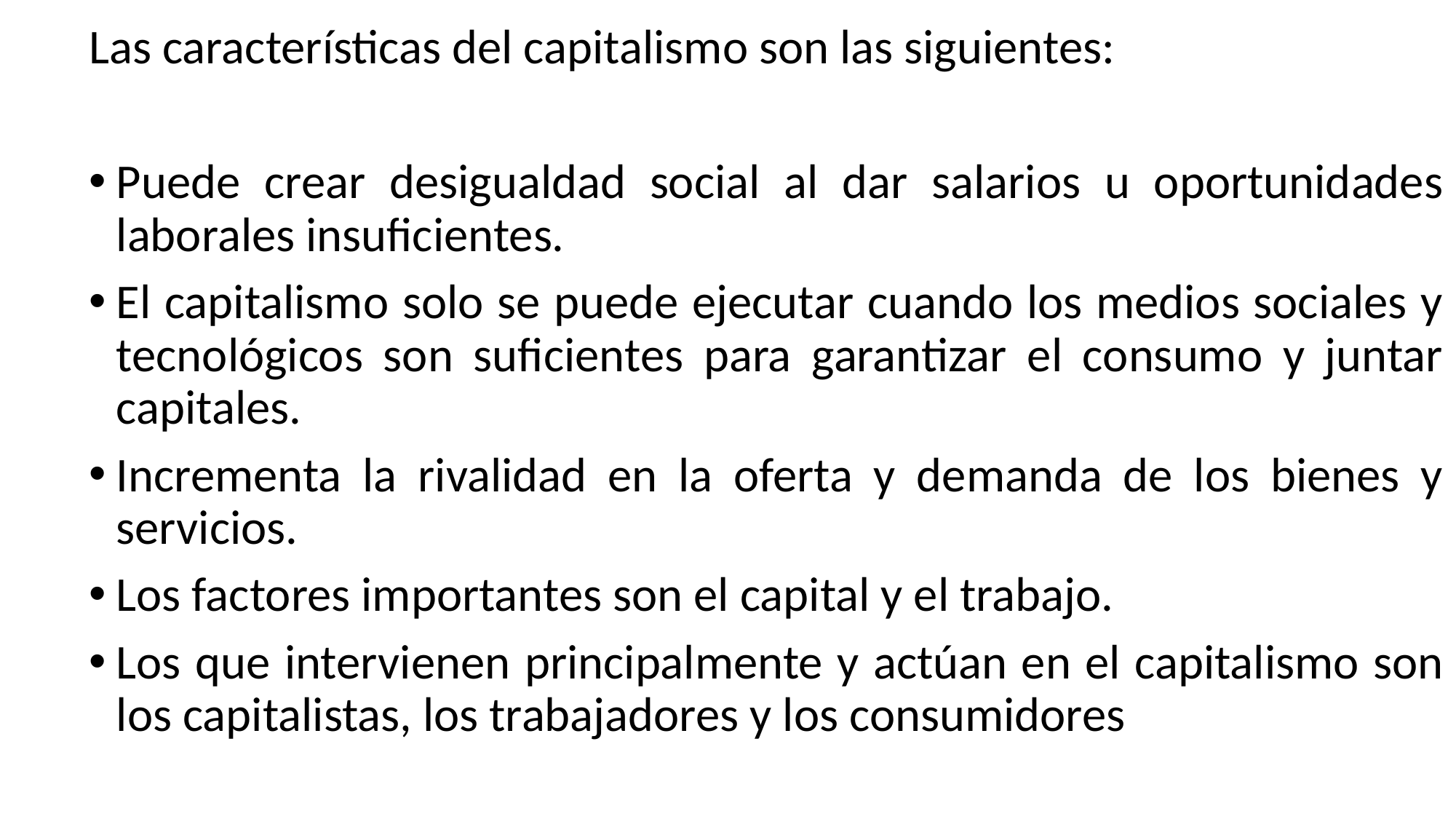

Las características del capitalismo son las siguientes:

Puede crear desigualdad social al dar salarios u oportunidades laborales insuficientes.
El capitalismo solo se puede ejecutar cuando los medios sociales y tecnológicos son suficientes para garantizar el consumo y juntar capitales.
Incrementa la rivalidad en la oferta y demanda de los bienes y servicios.
Los factores importantes son el capital y el trabajo.
Los que intervienen principalmente y actúan en el capitalismo son los capitalistas, los trabajadores y los consumidores